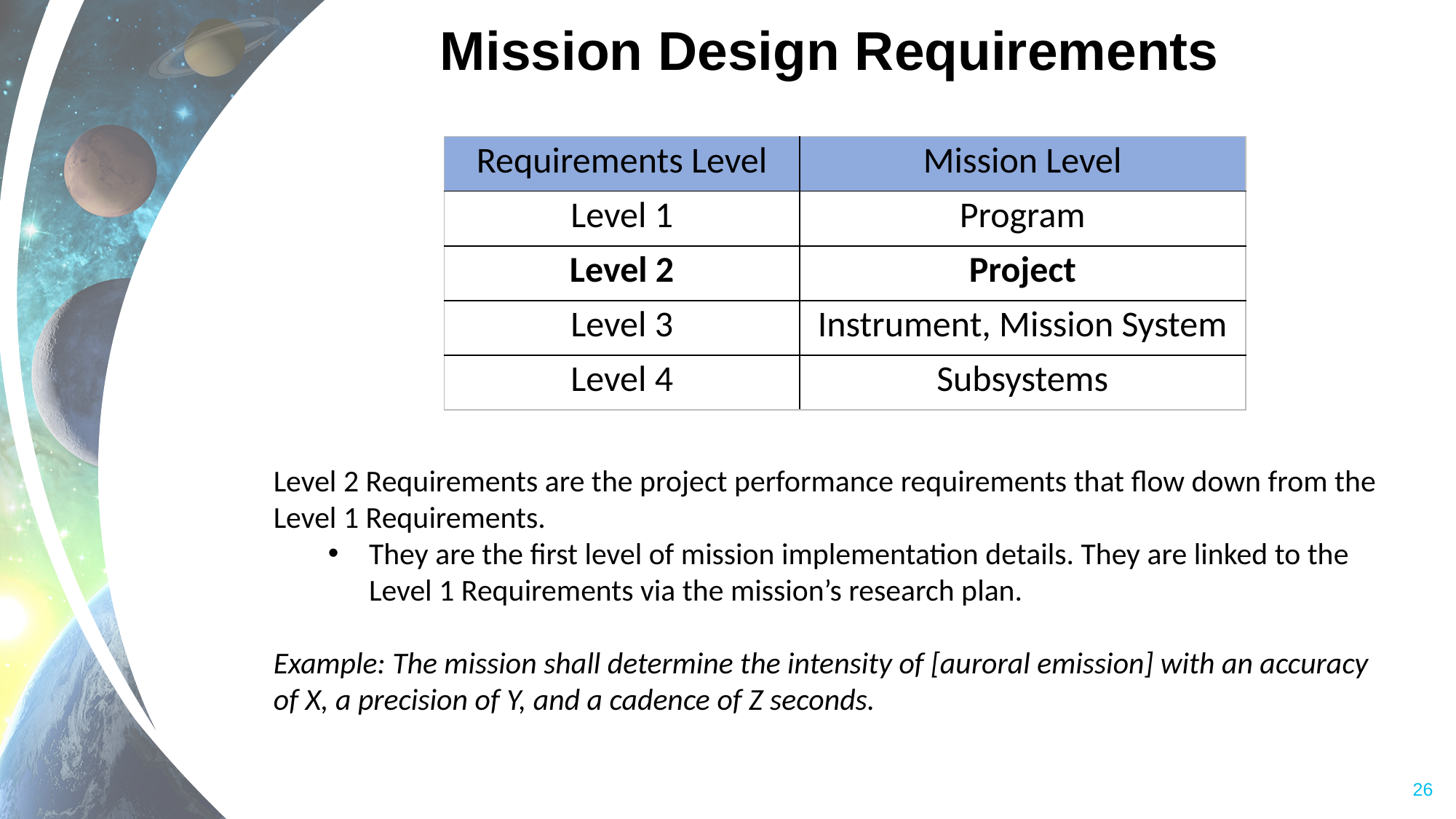

# Mission Design Requirements
| Requirements Level | Mission Level |
| --- | --- |
| Level 1 | Program |
| Level 2 | Project |
| Level 3 | Instrument, Mission System |
| Level 4 | Subsystems |
Level 2 Requirements are the project performance requirements that flow down from the Level 1 Requirements.
They are the first level of mission implementation details. They are linked to the Level 1 Requirements via the mission’s research plan.

Example: The mission shall determine the intensity of [auroral emission] with an accuracy of X, a precision of Y, and a cadence of Z seconds.
26